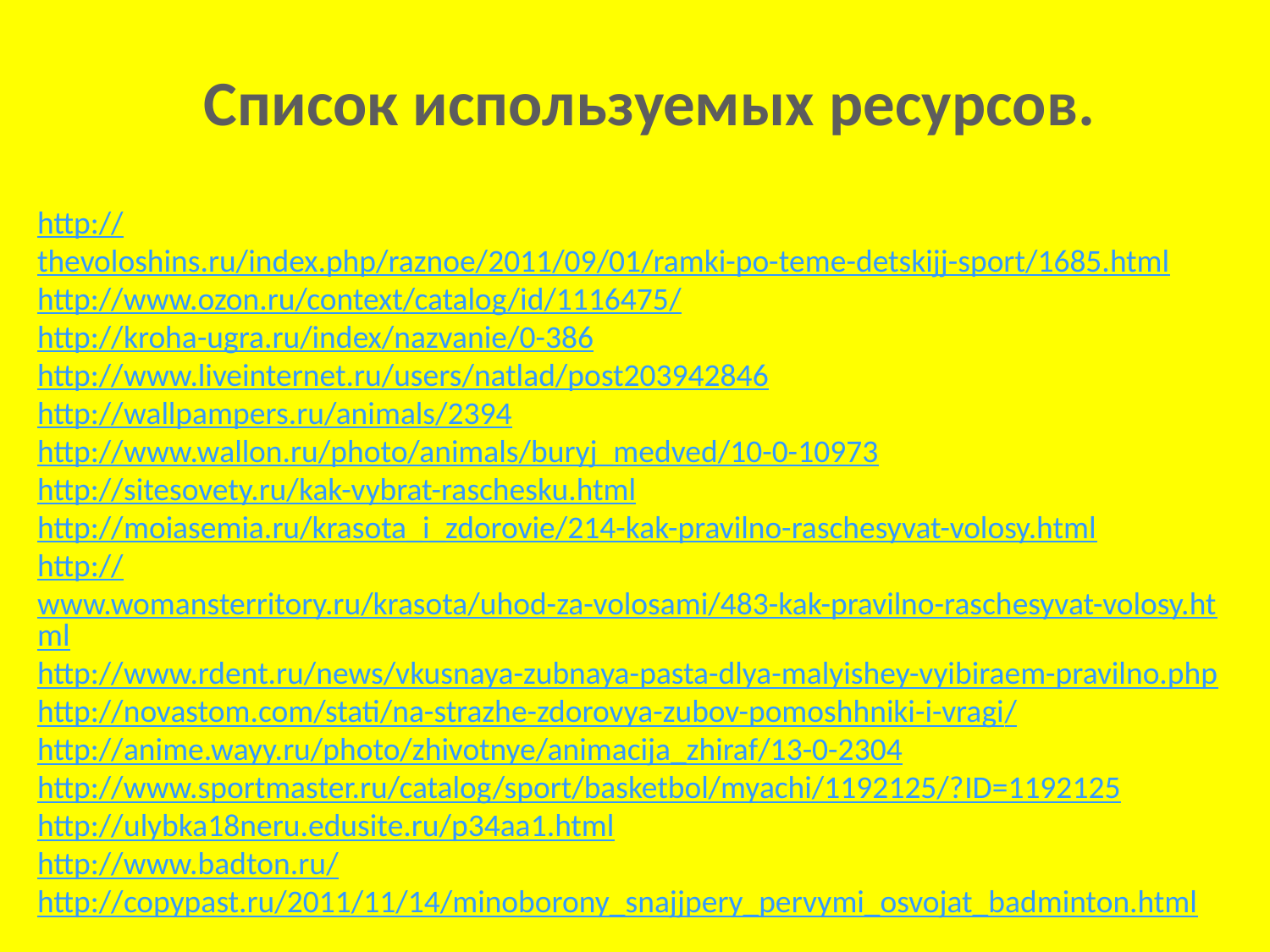

Список используемых ресурсов.
http://thevoloshins.ru/index.php/raznoe/2011/09/01/ramki-po-teme-detskijj-sport/1685.html
http://www.ozon.ru/context/catalog/id/1116475/
http://kroha-ugra.ru/index/nazvanie/0-386
http://www.liveinternet.ru/users/natlad/post203942846
http://wallpampers.ru/animals/2394
http://www.wallon.ru/photo/animals/buryj_medved/10-0-10973
http://sitesovety.ru/kak-vybrat-raschesku.html
http://moiasemia.ru/krasota_i_zdorovie/214-kak-pravilno-raschesyvat-volosy.html
http://www.womansterritory.ru/krasota/uhod-za-volosami/483-kak-pravilno-raschesyvat-volosy.html
http://www.rdent.ru/news/vkusnaya-zubnaya-pasta-dlya-malyishey-vyibiraem-pravilno.php
http://novastom.com/stati/na-strazhe-zdorovya-zubov-pomoshhniki-i-vragi/
http://anime.wayy.ru/photo/zhivotnye/animacija_zhiraf/13-0-2304
http://www.sportmaster.ru/catalog/sport/basketbol/myachi/1192125/?ID=1192125
http://ulybka18neru.edusite.ru/p34aa1.html
http://www.badton.ru/
http://copypast.ru/2011/11/14/minoborony_snajjpery_pervymi_osvojat_badminton.html